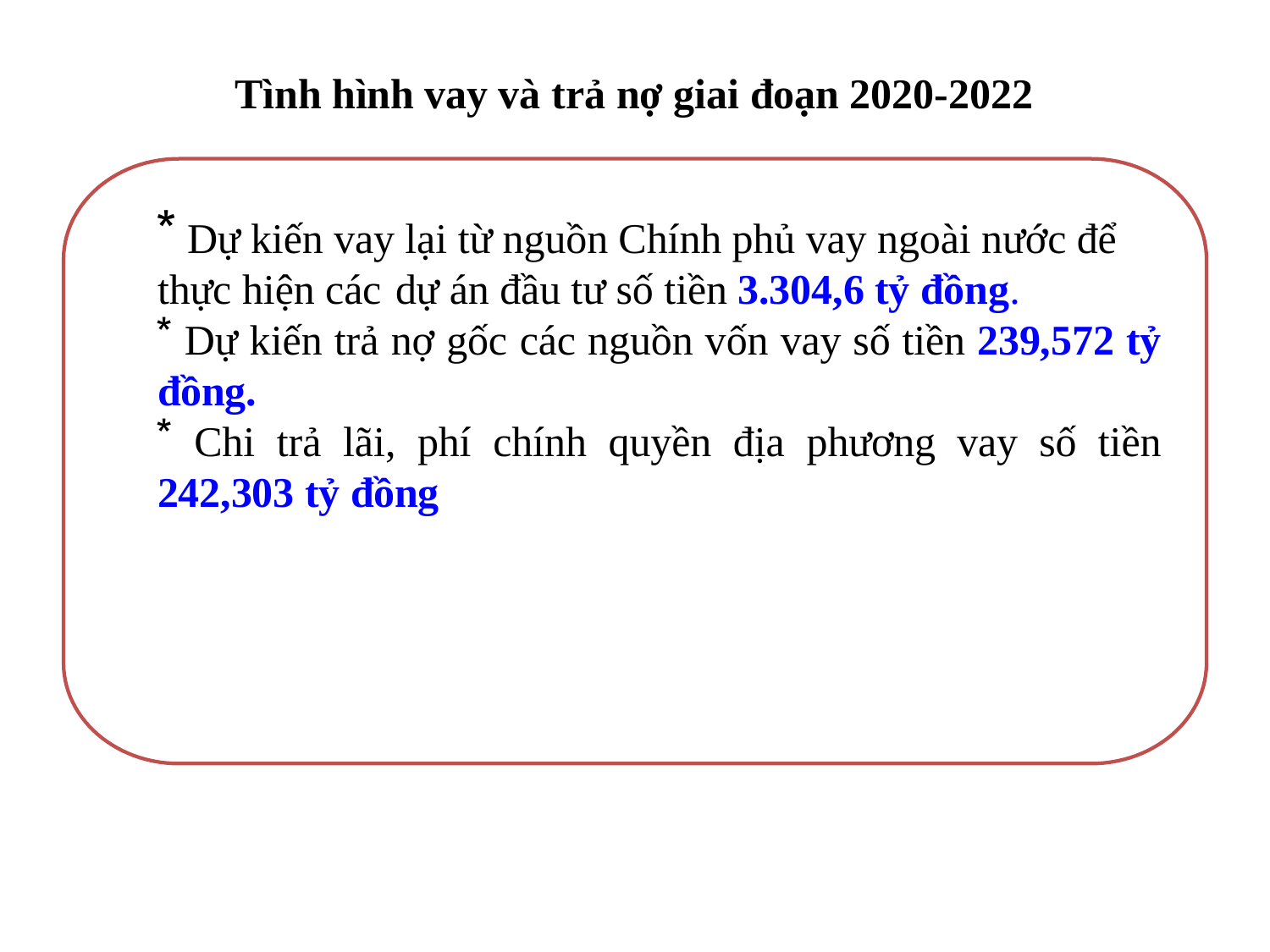

# Tình hình vay và trả nợ giai đoạn 2020-2022

 Dự kiến vay lại từ nguồn Chính phủ vay ngoài nước để thực hiện các dự án đầu tư số tiền 3.304,6 tỷ đồng.
 Dự kiến trả nợ gốc các nguồn vốn vay số tiền 239,572 tỷ đồng.
 Chi trả lãi, phí chính quyền địa phương vay số tiền 242,303 tỷ đồng